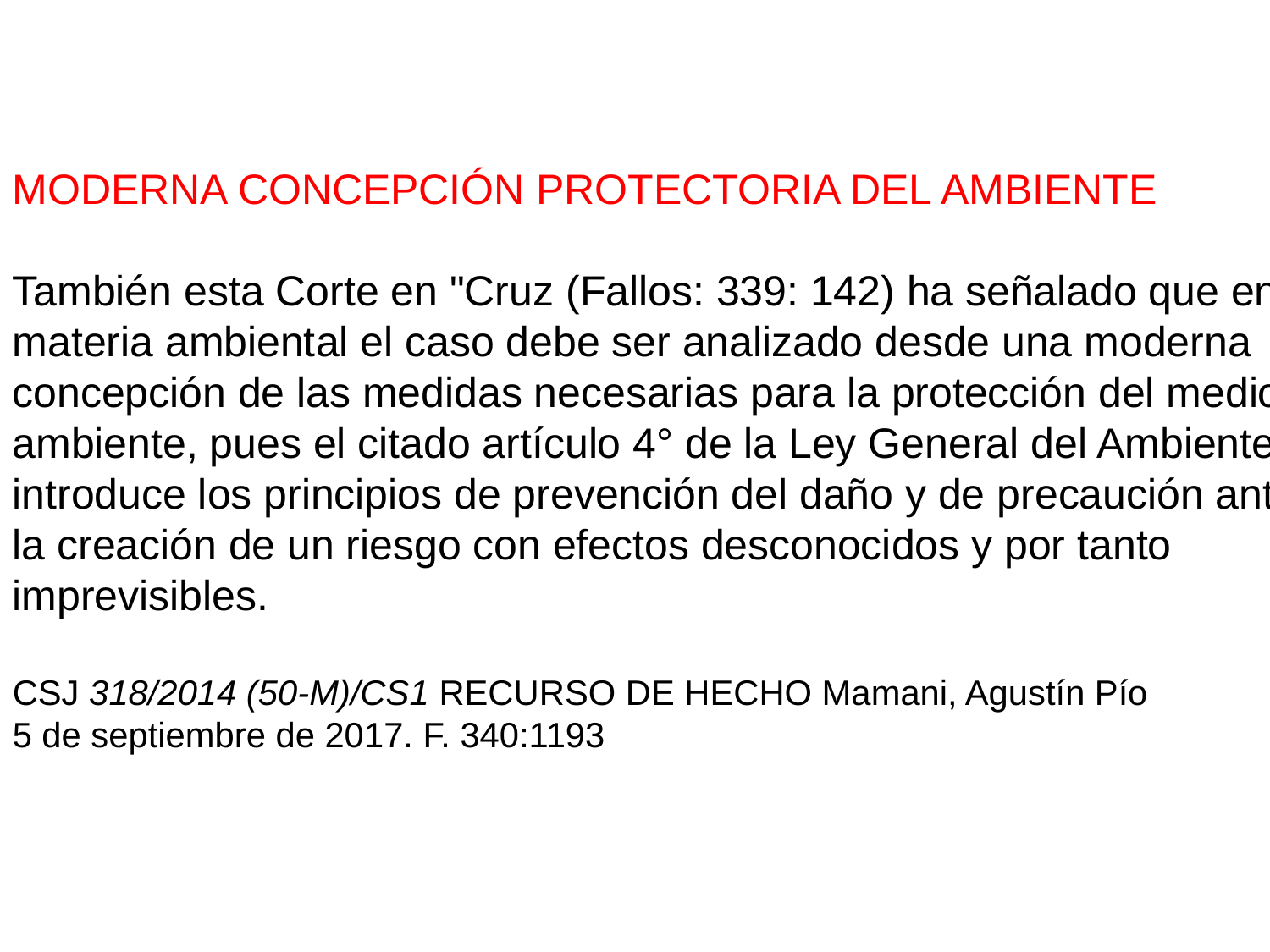

MODERNA CONCEPCIÓN PROTECTORIA DEL AMBIENTE

También esta Corte en "Cruz (Fallos: 339: 142) ha señalado que en
materia ambiental el caso debe ser analizado desde una moderna
concepción de las medidas necesarias para la protección del medio
ambiente, pues el citado artículo 4° de la Ley General del Ambiente
introduce los principios de prevención del daño y de precaución ante
la creación de un riesgo con efectos desconocidos y por tanto
imprevisibles.

CSJ 318/2014 (50-M)/CS1 RECURSO DE HECHO Mamani, Agustín Pío
5 de septiembre de 2017. F. 340:1193